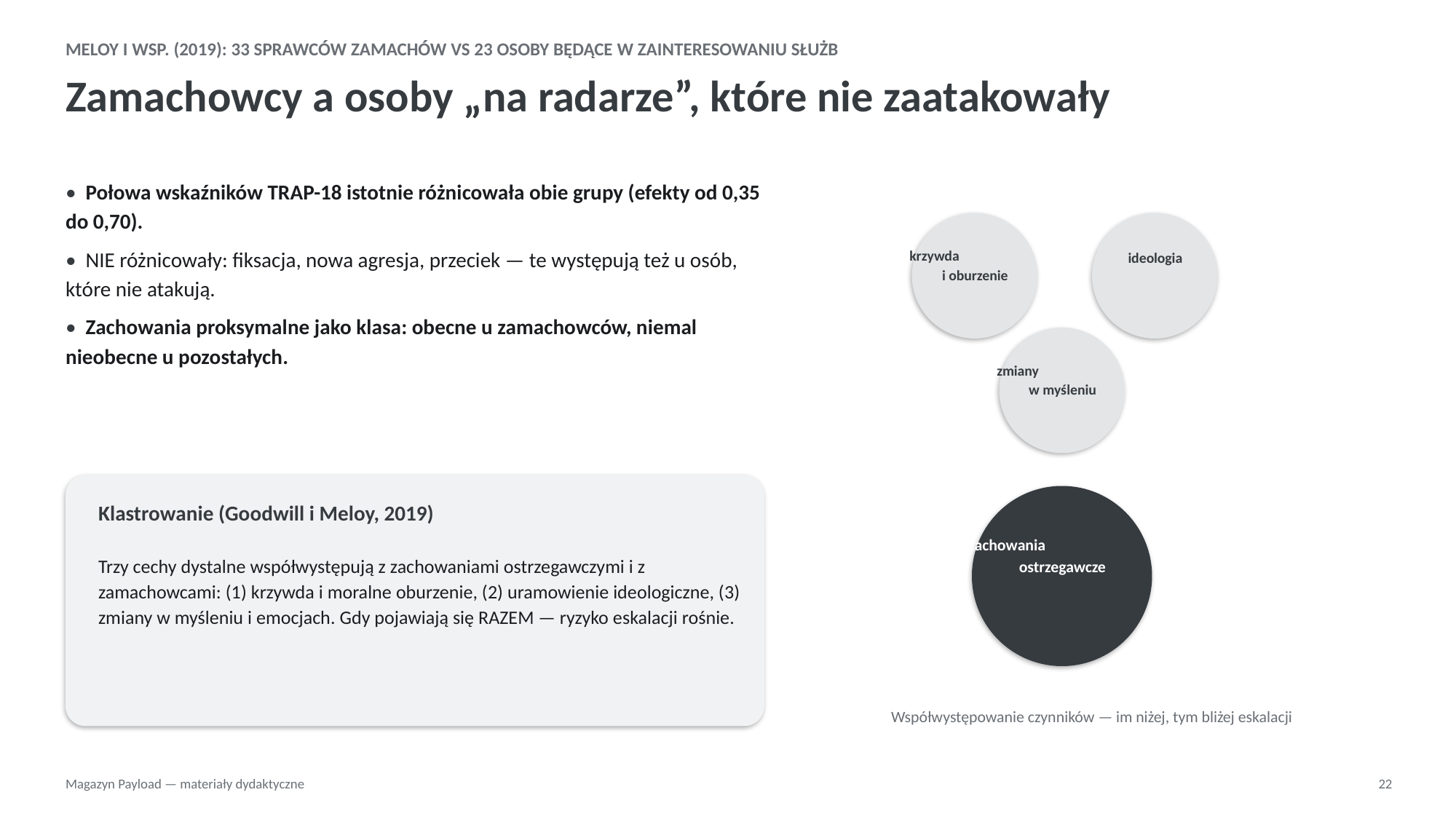

MELOY I WSP. (2019): 33 SPRAWCÓW ZAMACHÓW VS 23 OSOBY BĘDĄCE W ZAINTERESOWANIU SŁUŻB
Zamachowcy a osoby „na radarze”, które nie zaatakowały
•  Połowa wskaźników TRAP-18 istotnie różnicowała obie grupy (efekty od 0,35 do 0,70).
•  NIE różnicowały: fiksacja, nowa agresja, przeciek — te występują też u osób, które nie atakują.
•  Zachowania proksymalne jako klasa: obecne u zamachowców, niemal nieobecne u pozostałych.

krzywda
i oburzenie
ideologia

zmiany
w myśleniu

Klastrowanie (Goodwill i Meloy, 2019)
zachowania
ostrzegawcze
Trzy cechy dystalne współwystępują z zachowaniami ostrzegawczymi i z zamachowcami: (1) krzywda i moralne oburzenie, (2) uramowienie ideologiczne, (3) zmiany w myśleniu i emocjach. Gdy pojawiają się RAZEM — ryzyko eskalacji rośnie.
Współwystępowanie czynników — im niżej, tym bliżej eskalacji
Magazyn Payload — materiały dydaktyczne
22